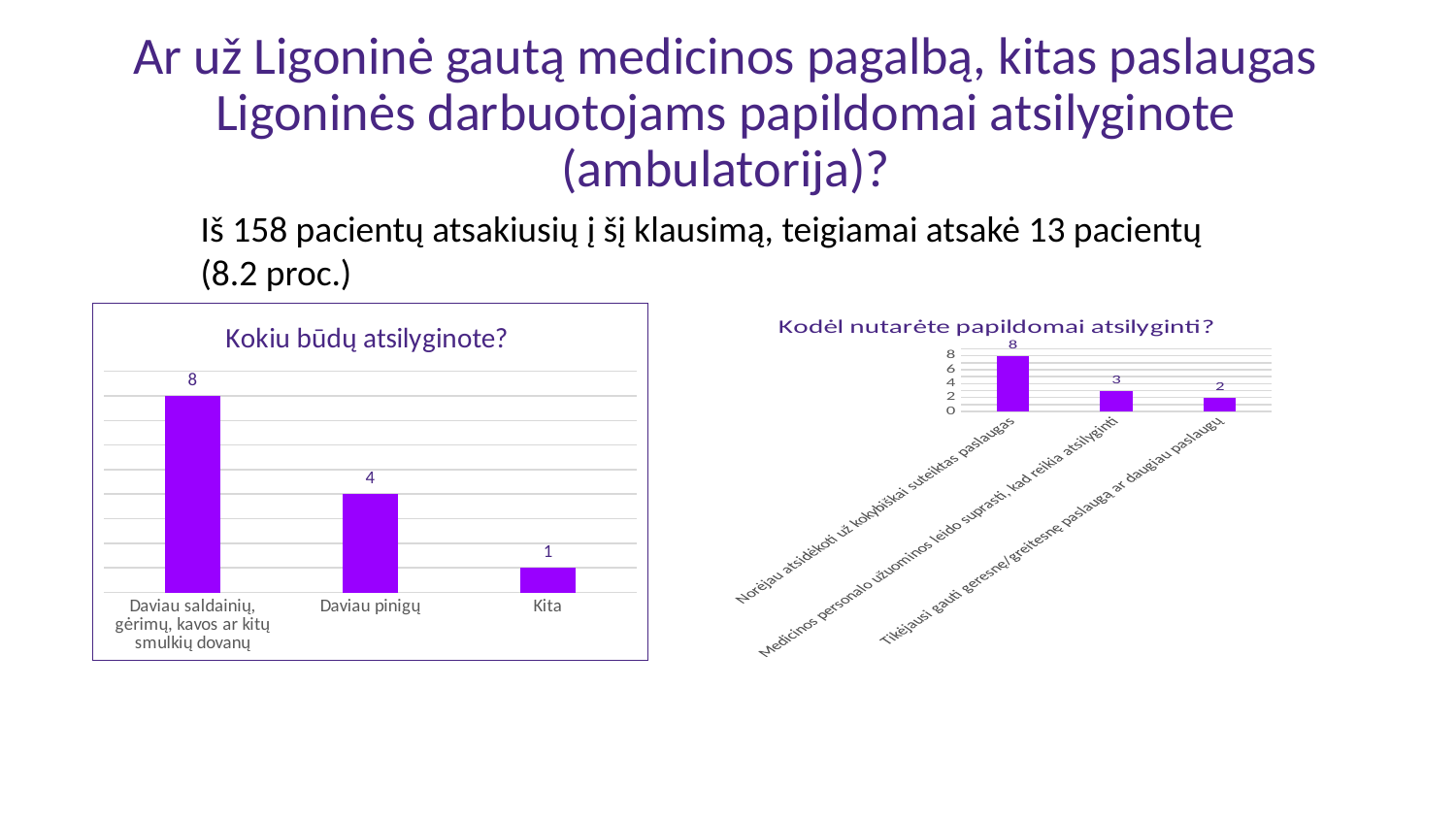

# Ar už Ligoninė gautą medicinos pagalbą, kitas paslaugas Ligoninės darbuotojams papildomai atsilyginote (ambulatorija)?
Iš 158 pacientų atsakiusių į šį klausimą, teigiamai atsakė 13 pacientų (8.2 proc.)

### Chart: Kodėl nutarėte papildomai atsilyginti?

| Category |  |
|---|---|
| Norėjau atsidėkoti už kokybiškai suteiktas paslaugas | 8.0 |
| Medicinos personalo užuominos leido suprasti, kad reikia atsilyginti | 3.0 |
| Tikėjausi gauti geresnę/greitesnę paslaugą ar daugiau paslaugų | 2.0 |

### Chart: Kokiu būdų atsilyginote?

| Category |  |
|---|---|
| Daviau saldainių, gėrimų, kavos ar kitų smulkių dovanų | 8.0 |
| Daviau pinigų | 4.0 |
| Kita | 1.0 |